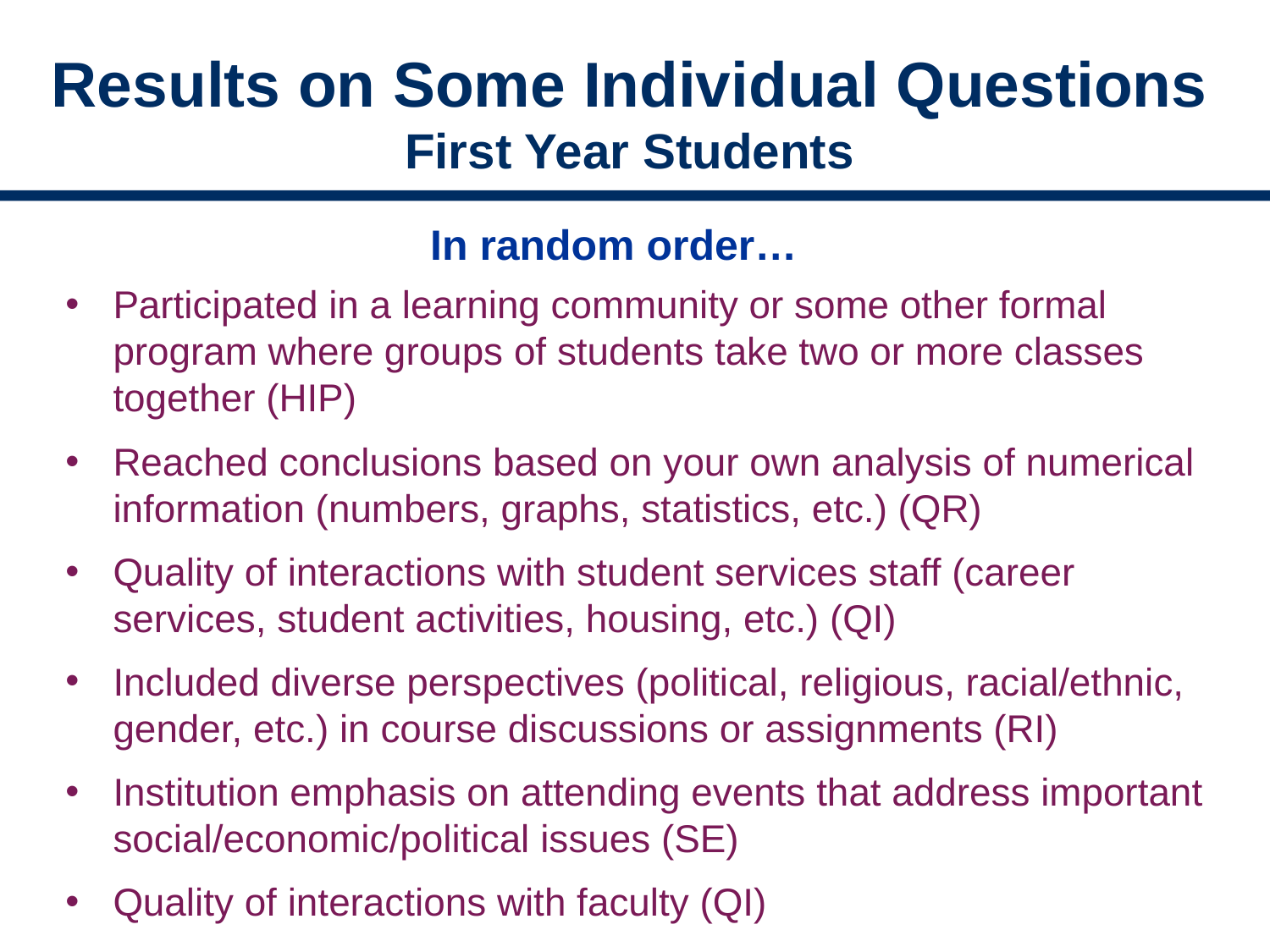

# Results on Some Individual Questions First Year Students
In random order…
Participated in a learning community or some other formal program where groups of students take two or more classes together (HIP)
Reached conclusions based on your own analysis of numerical information (numbers, graphs, statistics, etc.) (QR)
Quality of interactions with student services staff (career services, student activities, housing, etc.) (QI)
Included diverse perspectives (political, religious, racial/ethnic, gender, etc.) in course discussions or assignments (RI)
Institution emphasis on attending events that address important social/economic/political issues (SE)
Quality of interactions with faculty (QI)